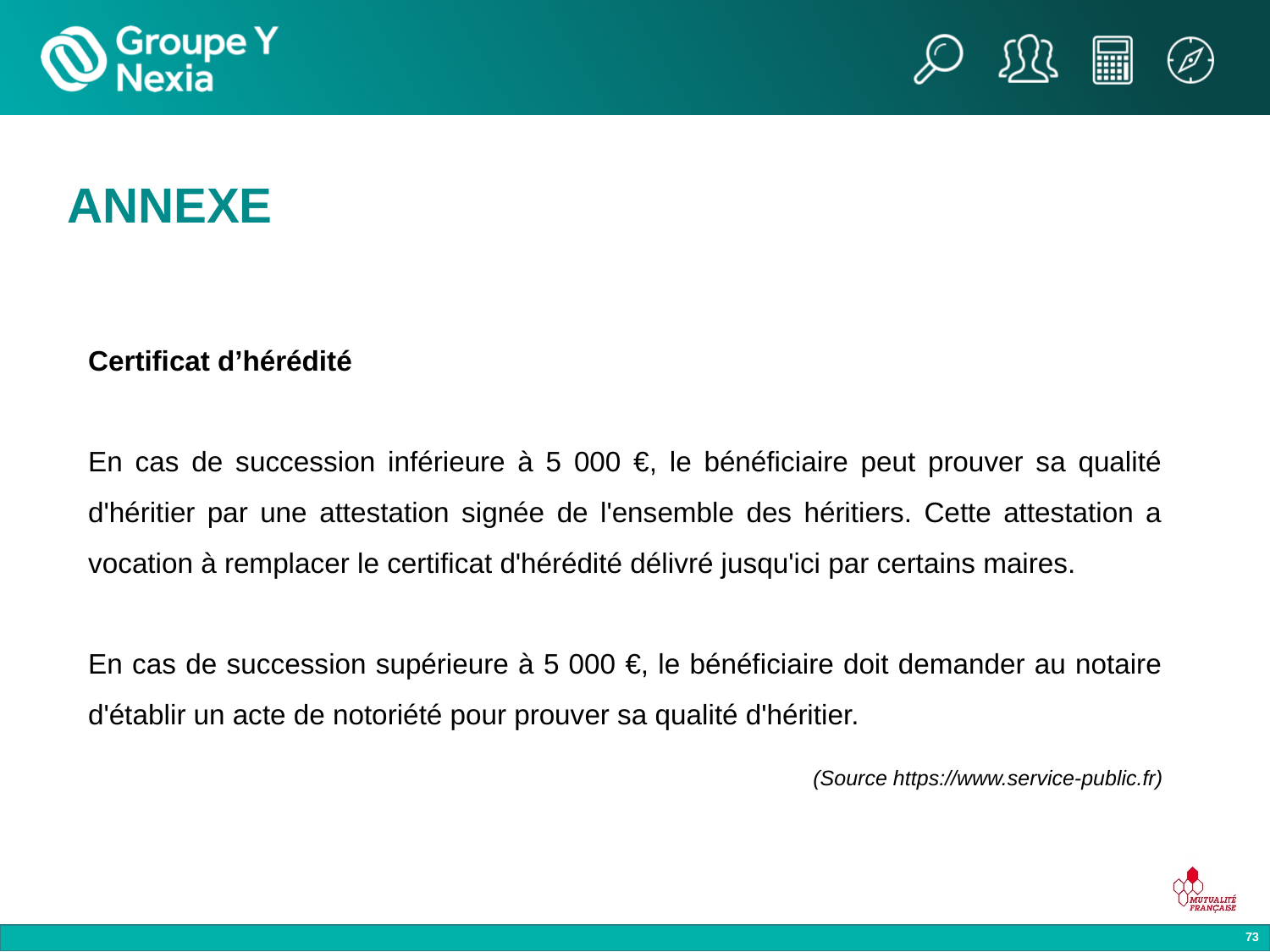

ANNEXE
Certificat d’hérédité

En cas de succession inférieure à 5 000 €, le bénéficiaire peut prouver sa qualité d'héritier par une attestation signée de l'ensemble des héritiers. Cette attestation a vocation à remplacer le certificat d'hérédité délivré jusqu'ici par certains maires.

En cas de succession supérieure à 5 000 €, le bénéficiaire doit demander au notaire d'établir un acte de notoriété pour prouver sa qualité d'héritier.

(Source https://www.service-public.fr)